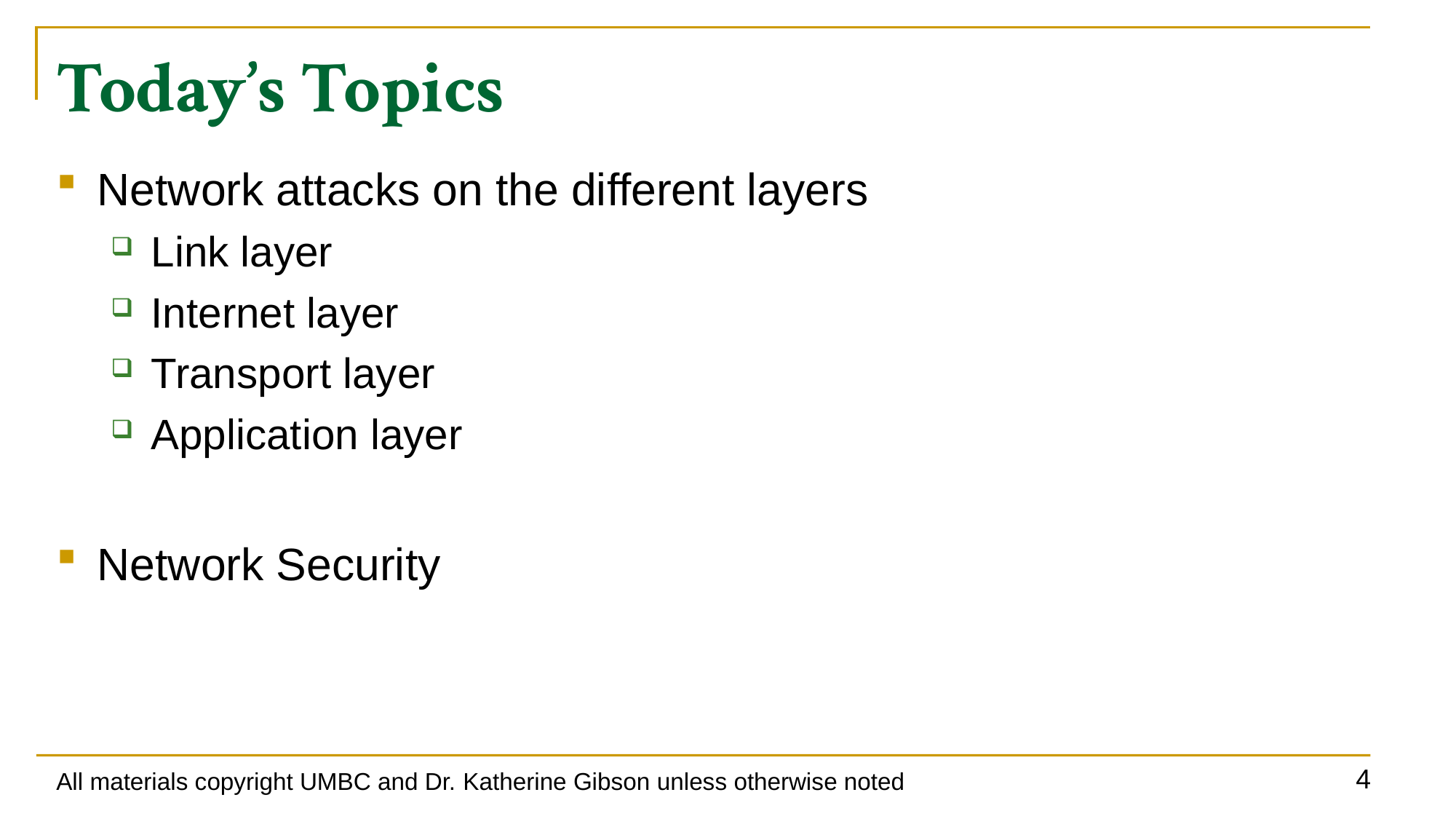

# Today’s Topics
Network attacks on the different layers
Link layer
Internet layer
Transport layer
Application layer

Network Security